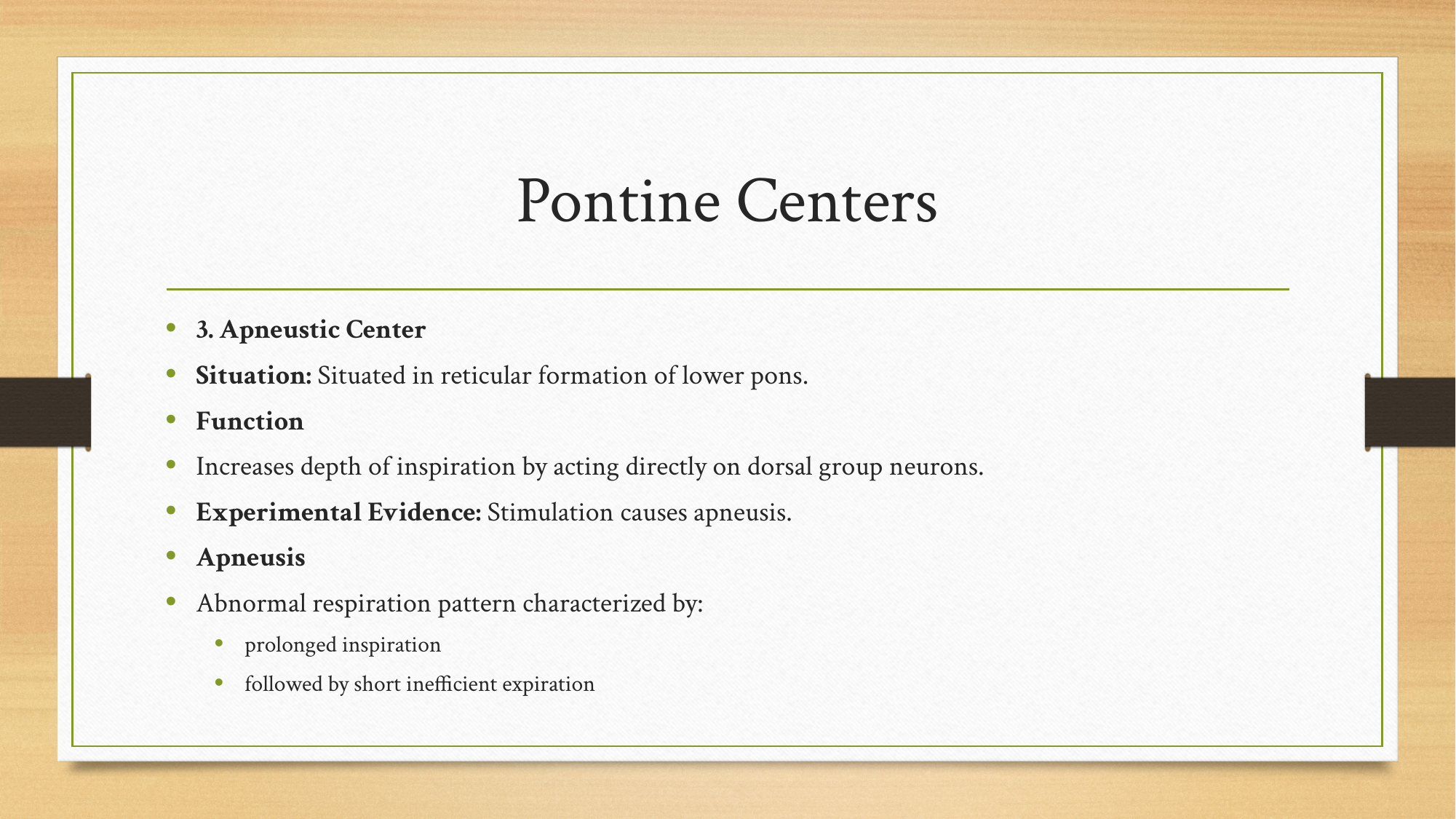

# Pontine Centers
3. Apneustic Center
Situation: Situated in reticular formation of lower pons.
Function
Increases depth of inspiration by acting directly on dorsal group neurons.
Experimental Evidence: Stimulation causes apneusis.
Apneusis
Abnormal respiration pattern characterized by:
prolonged inspiration
followed by short inefficient expiration